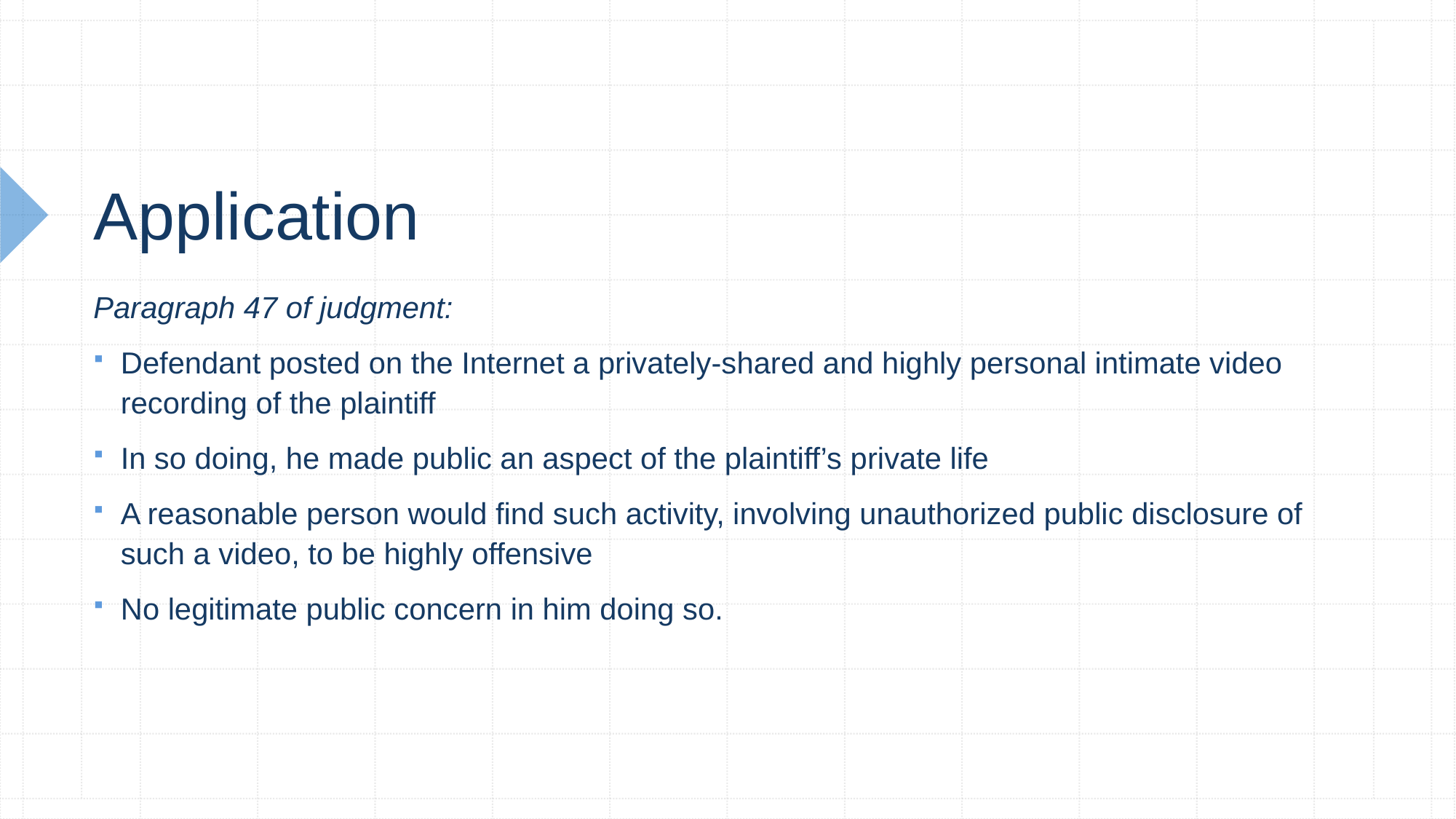

# Application
Paragraph 47 of judgment:
Defendant posted on the Internet a privately-shared and highly personal intimate video recording of the plaintiff
In so doing, he made public an aspect of the plaintiff’s private life
A reasonable person would find such activity, involving unauthorized public disclosure of such a video, to be highly offensive
No legitimate public concern in him doing so.